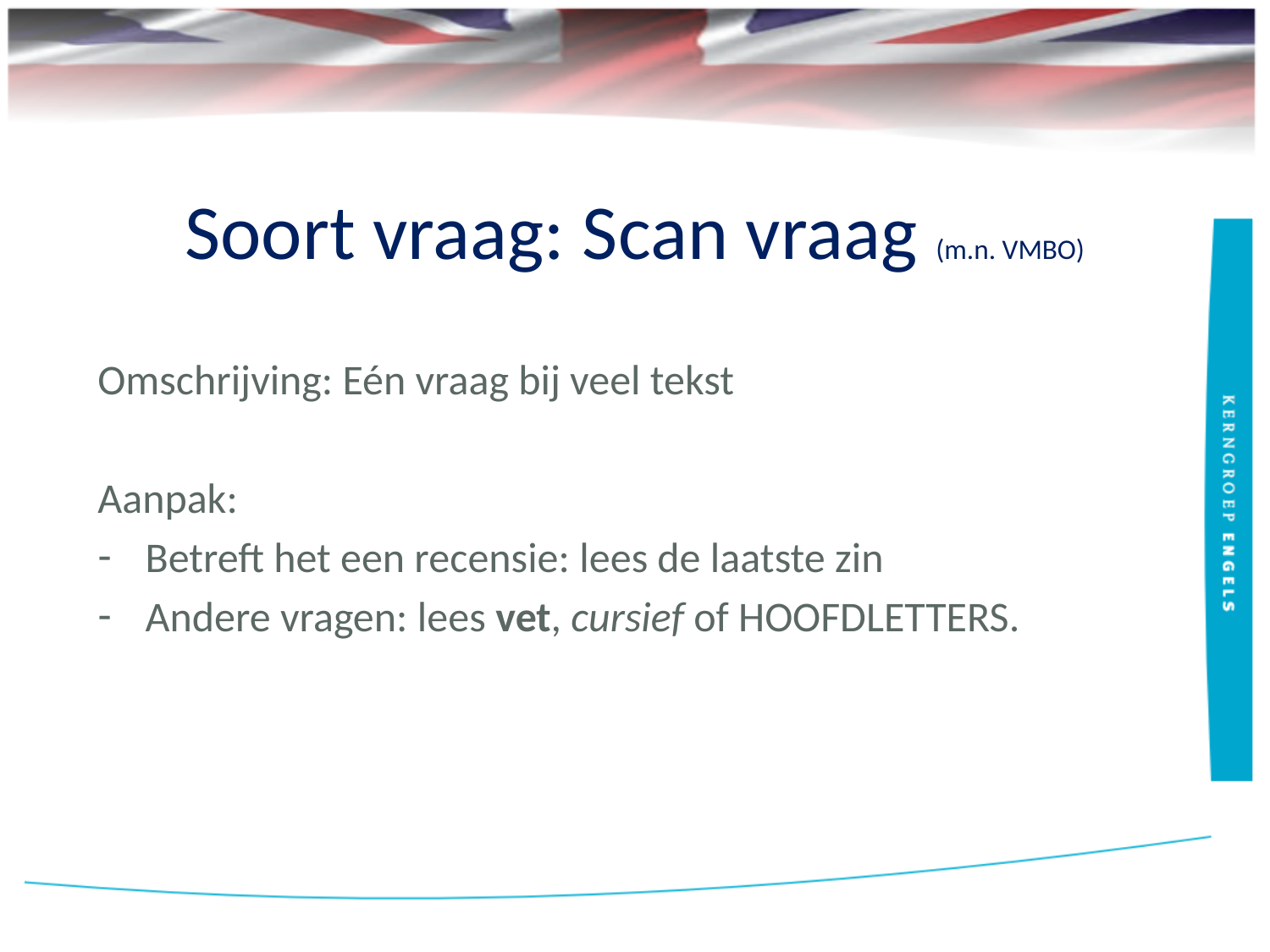

# Soort vraag: Scan vraag (m.n. VMBO)
Omschrijving: Eén vraag bij veel tekst

Aanpak:
Betreft het een recensie: lees de laatste zin
Andere vragen: lees vet, cursief of hoofdletters.